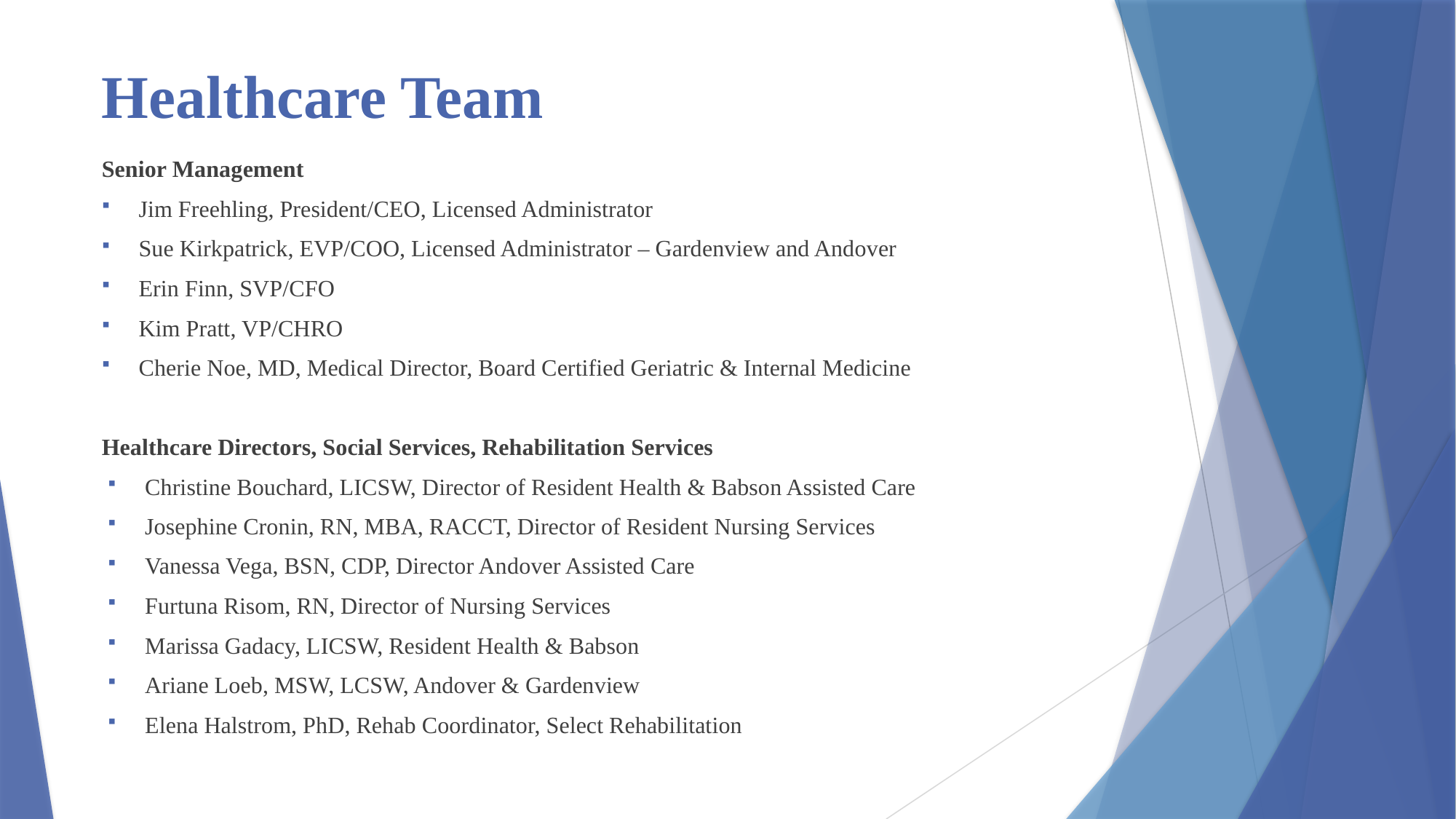

# Healthcare Team
Senior Management
Jim Freehling, President/CEO, Licensed Administrator
Sue Kirkpatrick, EVP/COO, Licensed Administrator – Gardenview and Andover
Erin Finn, SVP/CFO
Kim Pratt, VP/CHRO
Cherie Noe, MD, Medical Director, Board Certified Geriatric & Internal Medicine

Healthcare Directors, Social Services, Rehabilitation Services
Christine Bouchard, LICSW, Director of Resident Health & Babson Assisted Care
Josephine Cronin, RN, MBA, RACCT, Director of Resident Nursing Services
Vanessa Vega, BSN, CDP, Director Andover Assisted Care
Furtuna Risom, RN, Director of Nursing Services
Marissa Gadacy, LICSW, Resident Health & Babson
Ariane Loeb, MSW, LCSW, Andover & Gardenview
Elena Halstrom, PhD, Rehab Coordinator, Select Rehabilitation